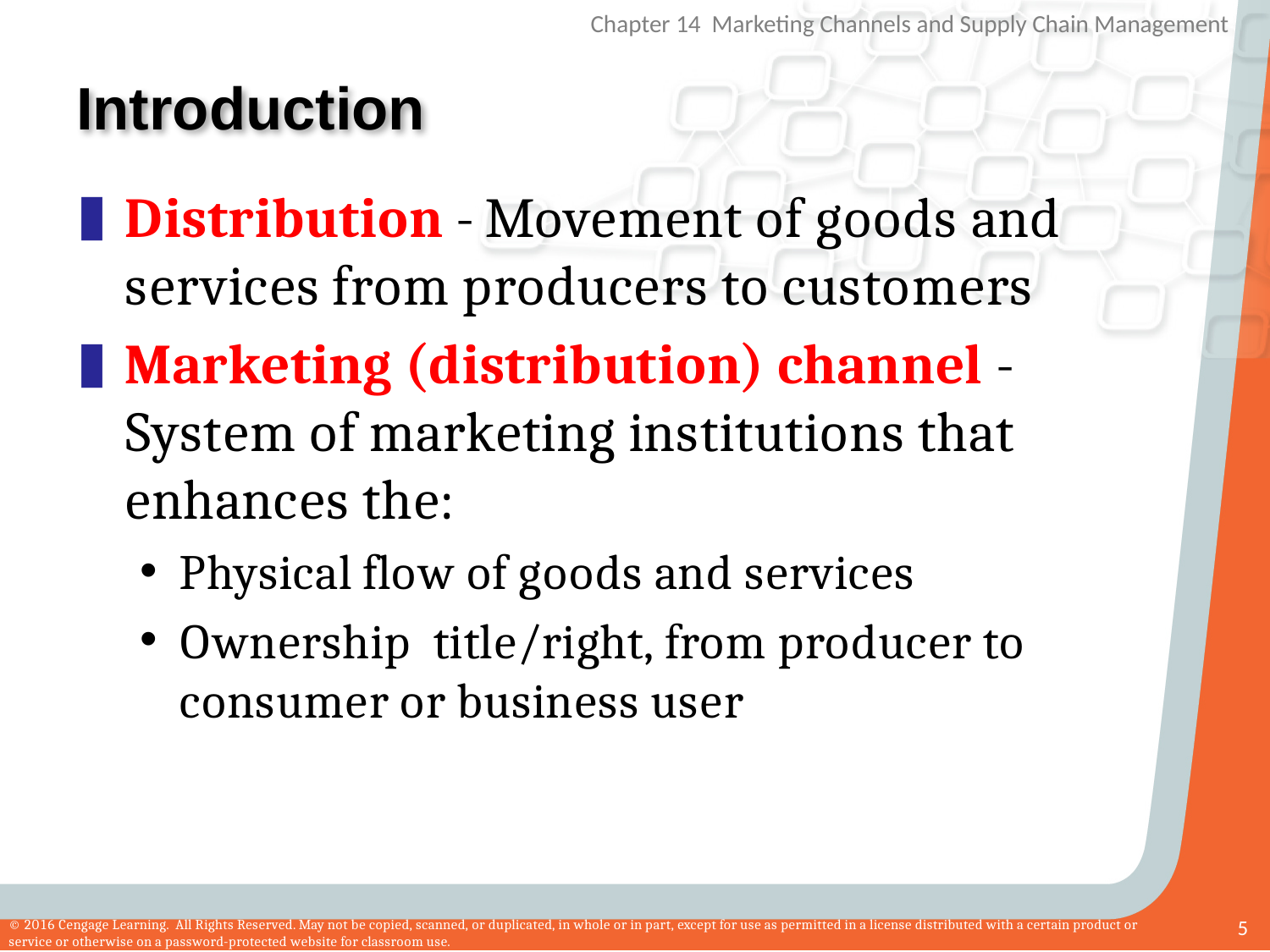

# Introduction
Distribution - Movement of goods and services from producers to customers
Marketing (distribution) channel - System of marketing institutions that enhances the:
Physical flow of goods and services
Ownership  title/right, from producer to consumer or business user
5